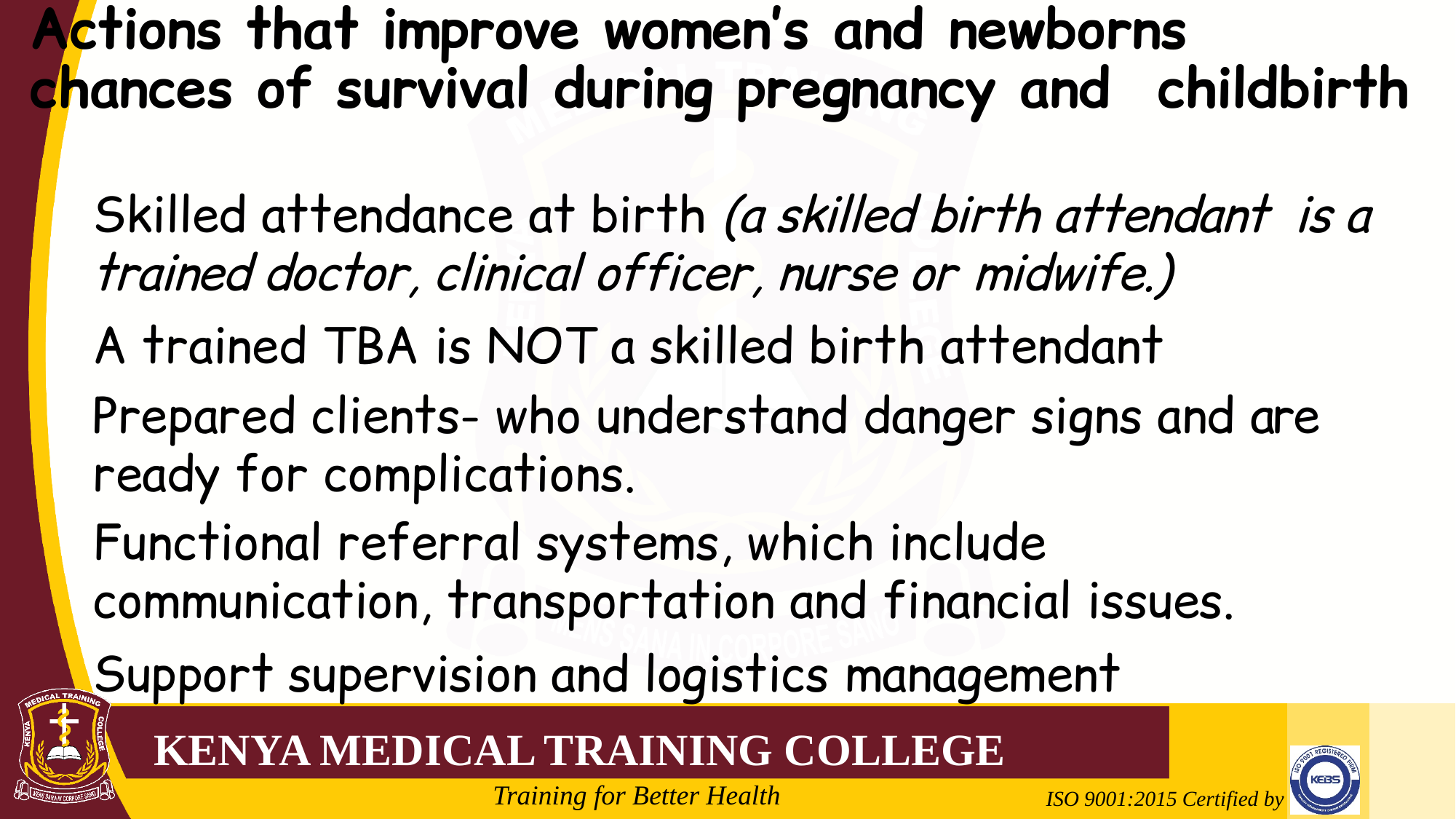

# Actions that improve women’s and newborns  chances of survival during pregnancy and  childbirth
Skilled attendance at birth (a skilled birth attendant  is a trained doctor, clinical officer, nurse or midwife.)
A trained TBA is NOT a skilled birth attendant
Prepared clients- who understand danger signs and are  ready for complications.
Functional referral systems, which include  communication, transportation and financial issues.
Support supervision and logistics management